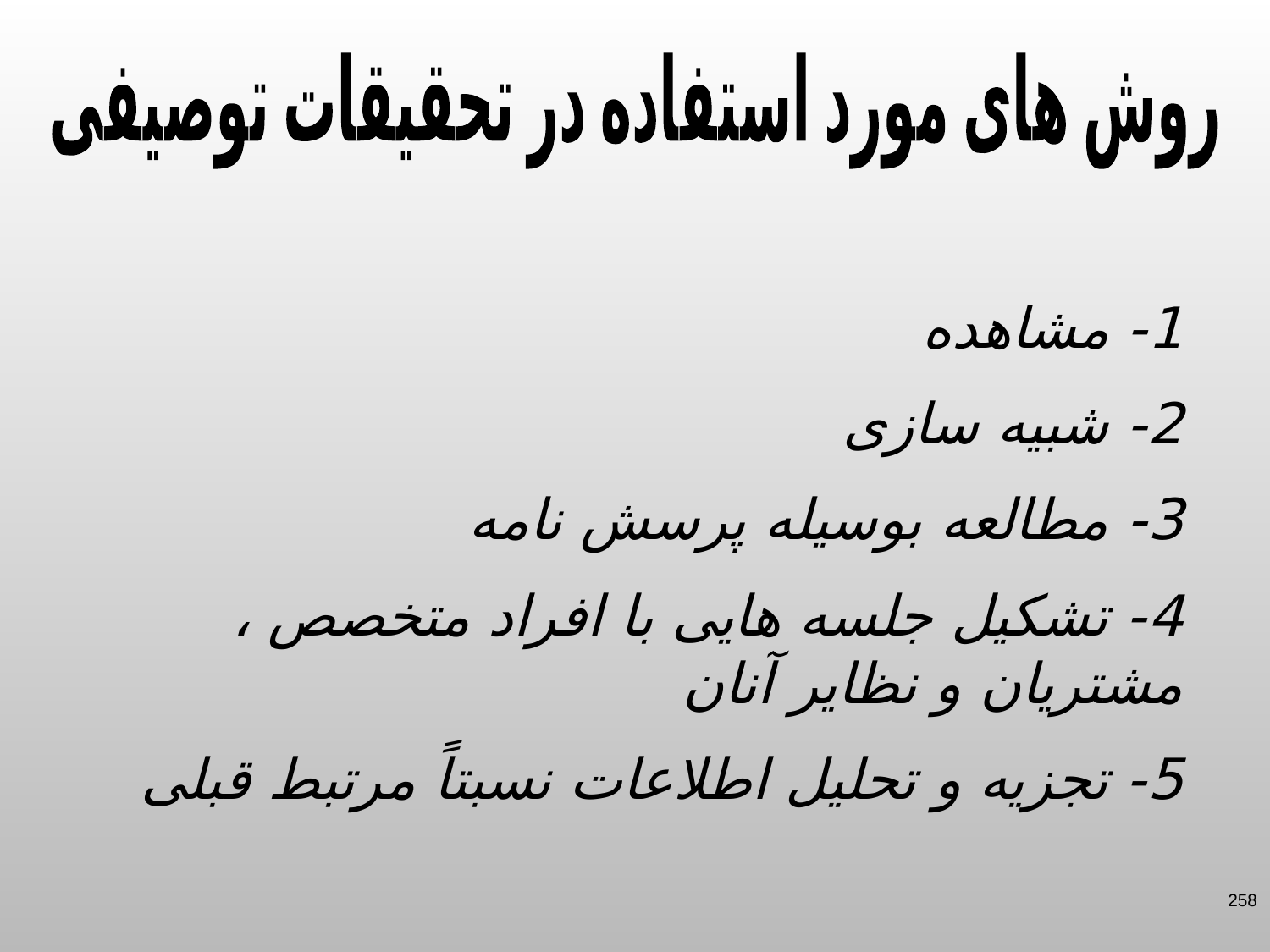

روش های مورد استفاده در تحقیقات توصیفی
1- مشاهده
2- شبیه سازی
3- مطالعه بوسیله پرسش نامه
4- تشکیل جلسه هایی با افراد متخصص ، مشتریان و نظایر آنان
5- تجزیه و تحلیل اطلاعات نسبتاً مرتبط قبلی
258